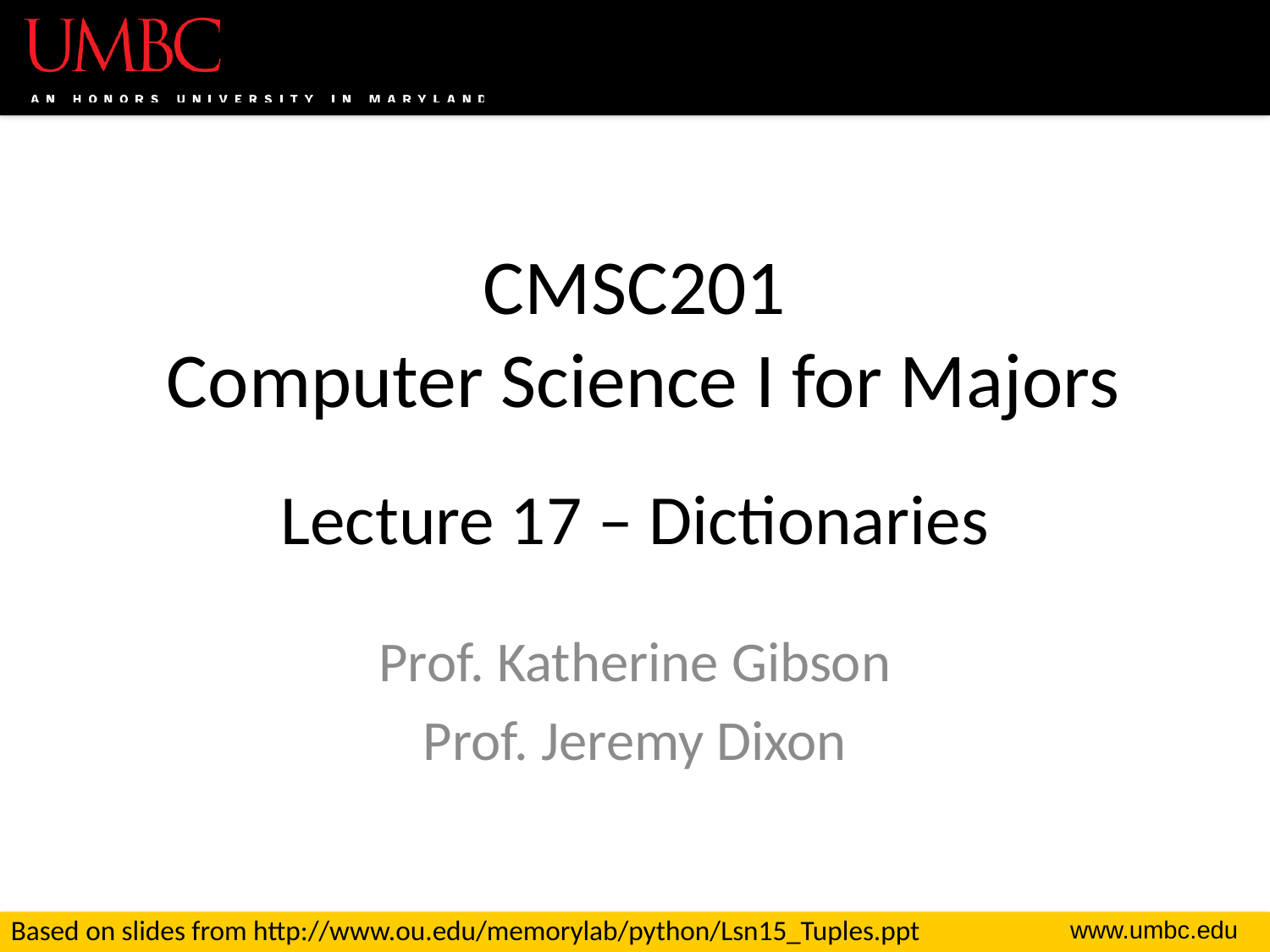

# CMSC201 Computer Science I for Majors Lecture 17 – Dictionaries

Prof. Katherine Gibson
Prof. Jeremy Dixon
Based on slides from http://www.ou.edu/memorylab/python/Lsn15_Tuples.ppt